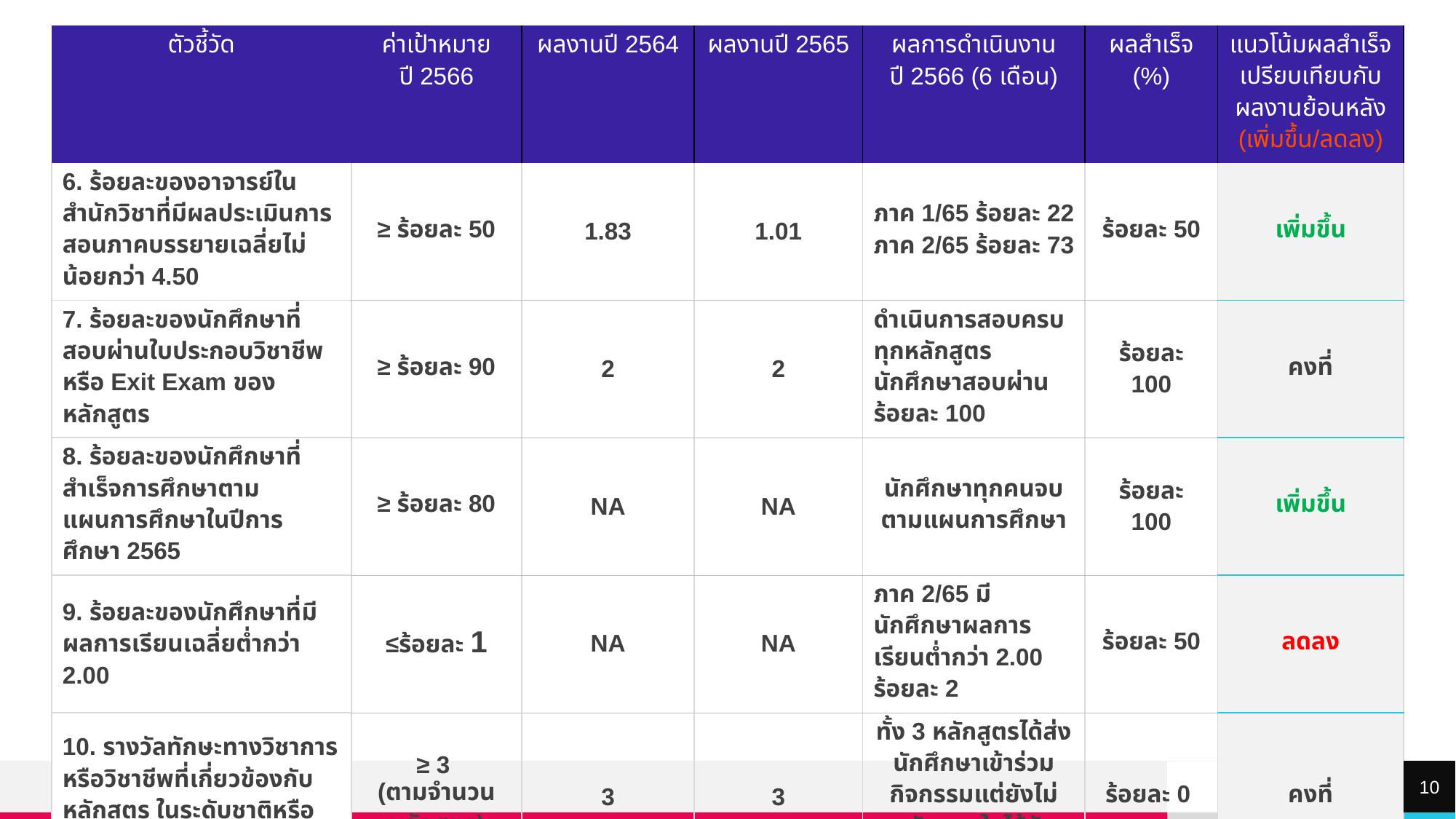

| ตัวชี้วัด | ค่าเป้าหมาย ปี 2566 | ผลงานปี 2564 | ผลงานปี 2565 | ผลการดำเนินงาน ปี 2566 (6 เดือน) | ผลสำเร็จ (%) | แนวโน้มผลสำเร็จเปรียบเทียบกับผลงานย้อนหลัง (เพิ่มขึ้น/ลดลง) |
| --- | --- | --- | --- | --- | --- | --- |
| 6. ร้อยละของอาจารย์ในสำนักวิชาที่มีผลประเมินการสอนภาคบรรยายเฉลี่ยไม่น้อยกว่า 4.50 | ≥ ร้อยละ 50 | 1.83 | 1.01 | ภาค 1/65 ร้อยละ 22 ภาค 2/65 ร้อยละ 73 | ร้อยละ 50 | เพิ่มขึ้น |
| 7. ร้อยละของนักศึกษาที่สอบผ่านใบประกอบวิชาชีพหรือ Exit Exam ของหลักสูตร | ≥ ร้อยละ 90 | 2 | 2 | ดำเนินการสอบครบทุกหลักสูตร นักศึกษาสอบผ่านร้อยละ 100 | ร้อยละ 100 | คงที่ |
| 8. ร้อยละของนักศึกษาที่สำเร็จการศึกษาตามแผนการศึกษาในปีการศึกษา 2565 | ≥ ร้อยละ 80 | NA | NA | นักศึกษาทุกคนจบตามแผนการศึกษา | ร้อยละ 100 | เพิ่มขึ้น |
| 9. ร้อยละของนักศึกษาที่มีผลการเรียนเฉลี่ยต่ำกว่า 2.00 | ≤ร้อยละ 1 | NA | NA | ภาค 2/65 มีนักศึกษาผลการเรียนต่ำกว่า 2.00 ร้อยละ 2 | ร้อยละ 50 | ลดลง |
| 10. รางวัลทักษะทางวิชาการหรือวิชาชีพที่เกี่ยวข้องกับหลักสูตร ในระดับชาติหรือนานาชาติ | ≥ 3 (ตามจำนวนหลักสูตร) | 3 | 3 | ทั้ง 3 หลักสูตรได้ส่งนักศึกษาเข้าร่วมกิจกรรมแต่ยังไม่หลักสูตรใดได้รับรางวัล | ร้อยละ 0 | คงที่ |
10